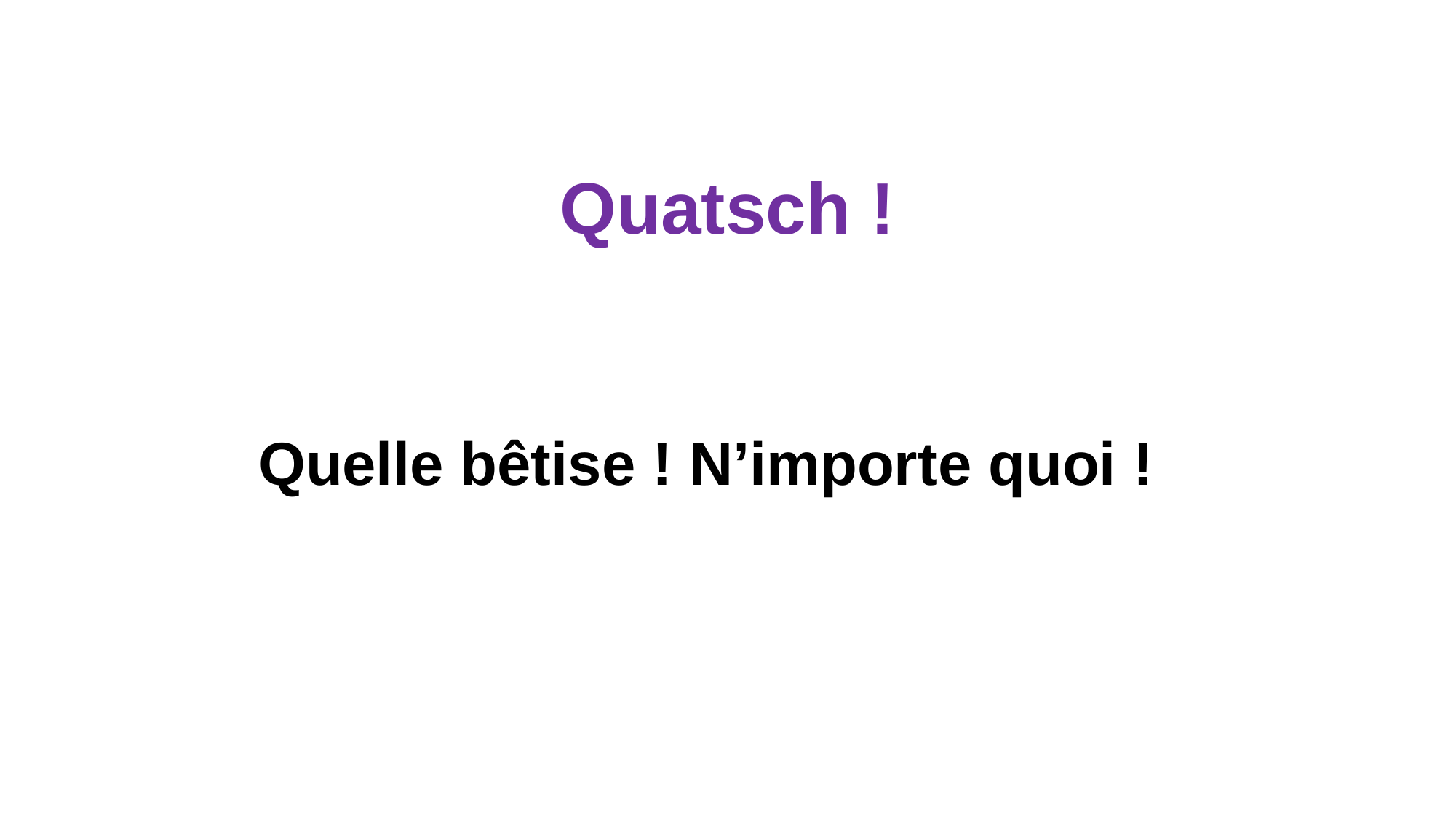

# Quatsch !
Quelle bêtise ! N’importe quoi !